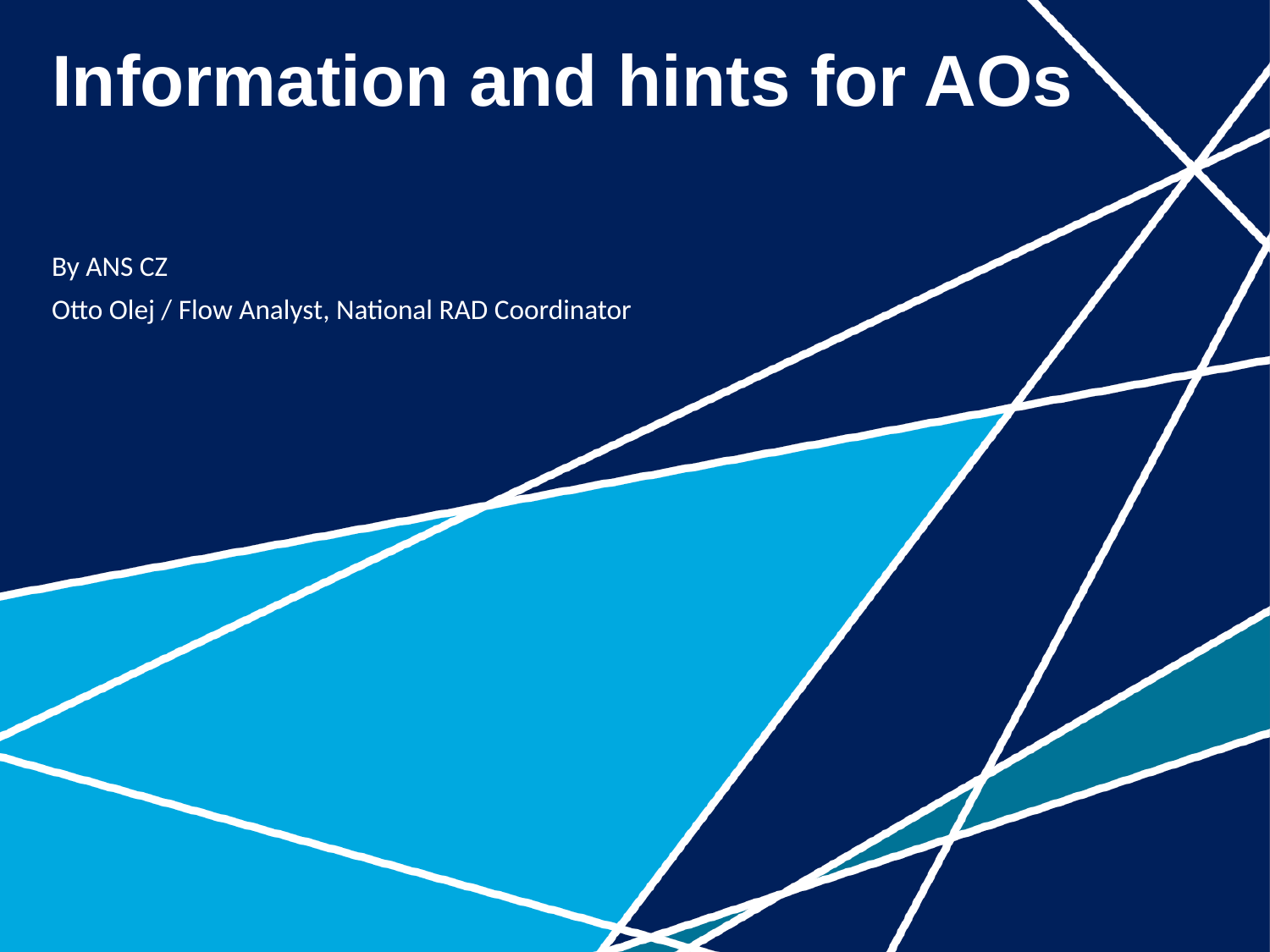

# Information and hints for AOs
By ANS CZ
Otto Olej / Flow Analyst, National RAD Coordinator